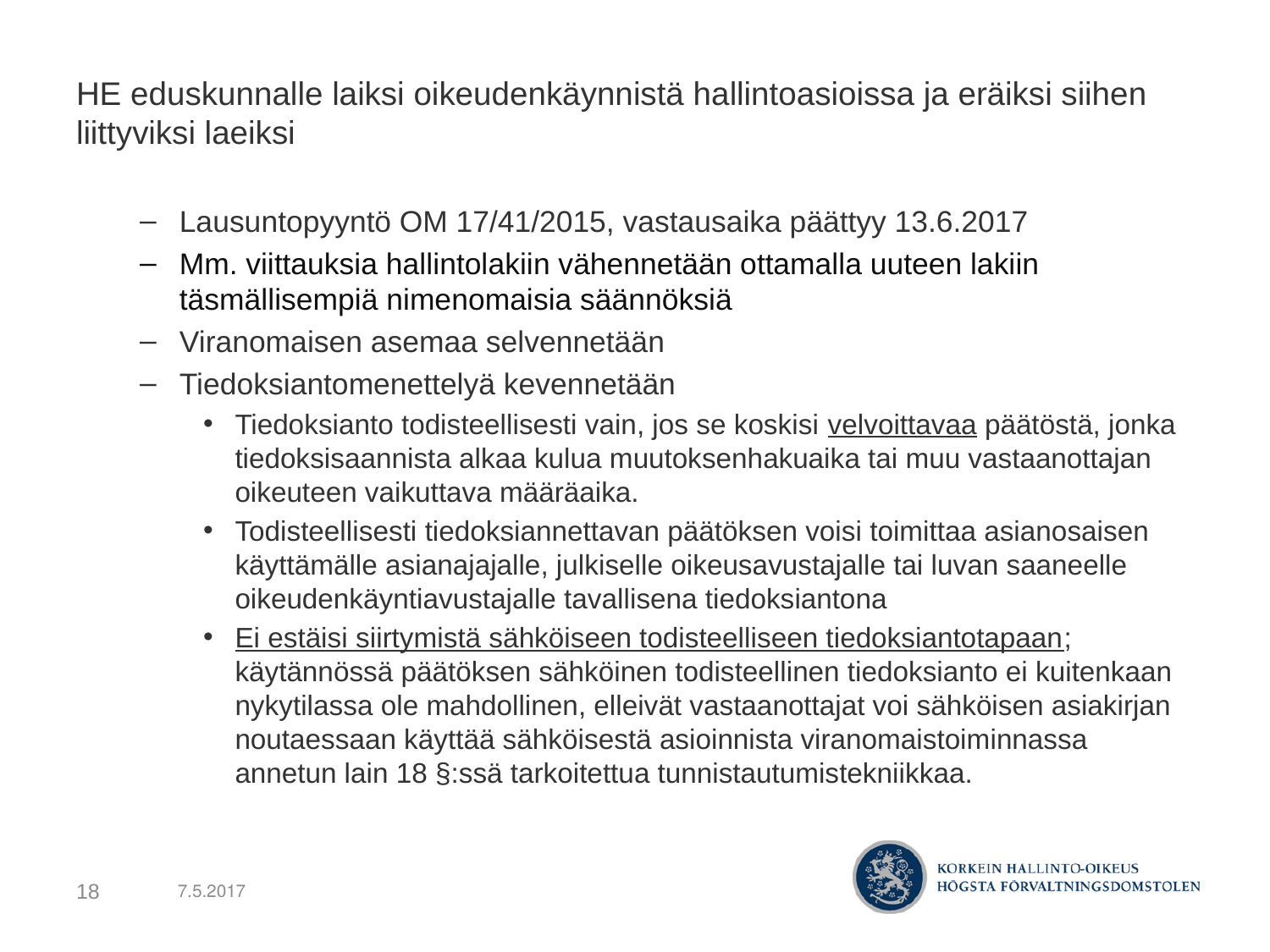

# HE eduskunnalle laiksi oikeudenkäynnistä hallintoasioissa ja eräiksi siihen liittyviksi laeiksi
Lausuntopyyntö OM 17/41/2015, vastausaika päättyy 13.6.2017
Mm. viittauksia hallintolakiin vähennetään ottamalla uuteen lakiin täsmällisempiä nimenomaisia säännöksiä
Viranomaisen asemaa selvennetään
Tiedoksiantomenettelyä kevennetään
Tiedoksianto todisteellisesti vain, jos se koskisi velvoittavaa päätöstä, jonka tiedoksisaannista alkaa kulua muutoksenhakuaika tai muu vastaanottajan oikeuteen vaikuttava määräaika.
Todisteellisesti tiedoksiannettavan päätöksen voisi toimittaa asianosaisen käyttämälle asianajajalle, julkiselle oikeusavustajalle tai luvan saaneelle oikeudenkäyntiavustajalle tavallisena tiedoksiantona
Ei estäisi siirtymistä sähköiseen todisteelliseen tiedoksiantotapaan; käytännössä päätöksen sähköinen todisteellinen tiedoksianto ei kuitenkaan nykytilassa ole mahdollinen, elleivät vastaanottajat voi sähköisen asiakirjan noutaessaan käyttää sähköisestä asioinnista viranomaistoiminnassa annetun lain 18 §:ssä tarkoitettua tunnistautumistekniikkaa.

7.5.2017

18